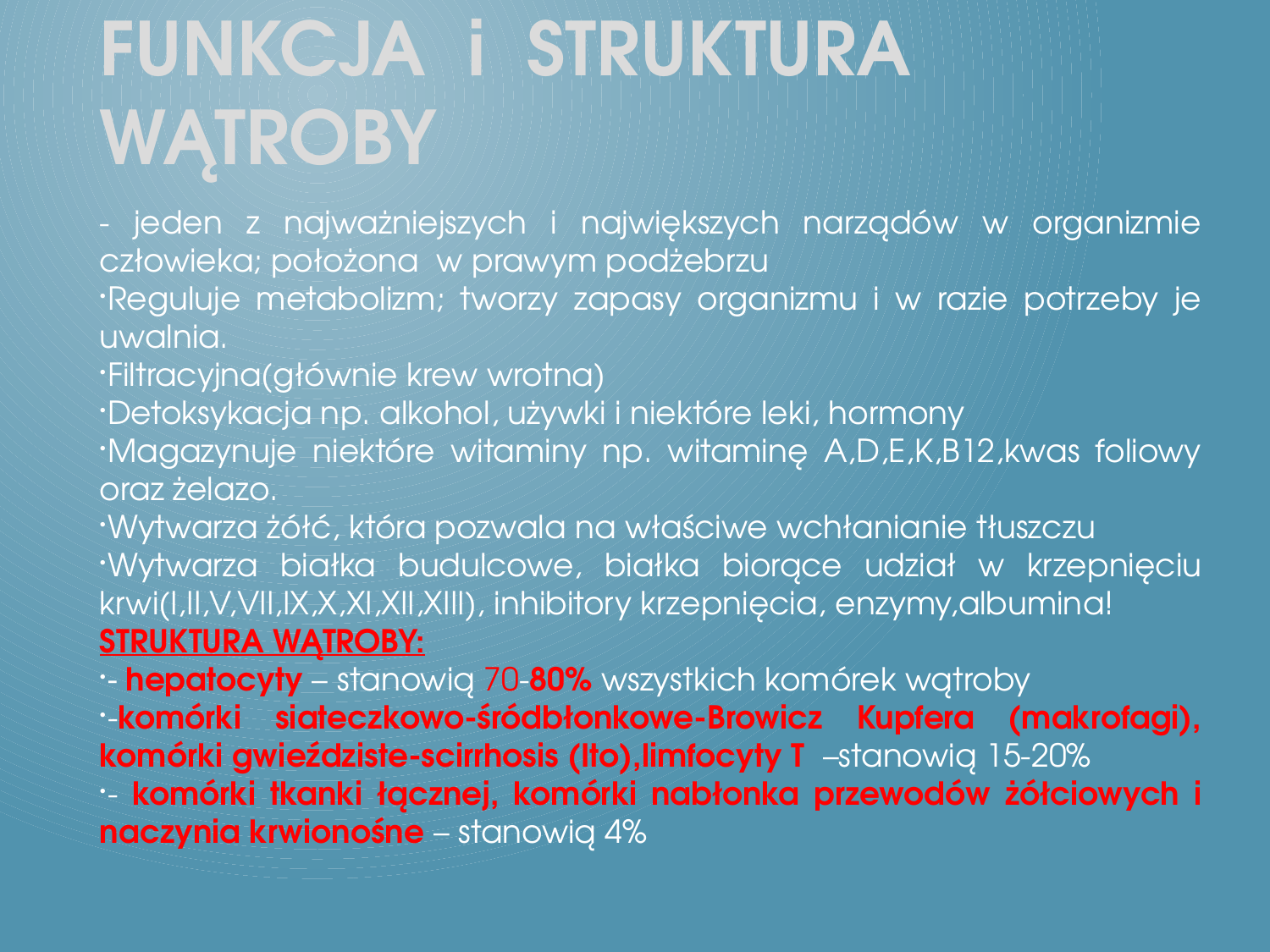

FUNKCJA  i  STRUKTURA WĄTROBY
- jeden z najważniejszych i największych narządów w organizmie człowieka; położona  w prawym podżebrzu
Reguluje metabolizm; tworzy zapasy organizmu i w razie potrzeby je uwalnia.
Filtracyjna(głównie krew wrotna)
Detoksykacja np. alkohol, używki i niektóre leki, hormony
Magazynuje niektóre witaminy np. witaminę A,D,E,K,B12,kwas foliowy oraz żelazo.
Wytwarza żółć, która pozwala na właściwe wchłanianie tłuszczu
Wytwarza białka budulcowe, białka biorące udział w krzepnięciu krwi(I,II,V,VII,IX,X,XI,XII,XIII), inhibitory krzepnięcia, enzymy,albumina!
STRUKTURA WĄTROBY:
- hepatocyty – stanowią 70-80% wszystkich komórek wątroby
-komórki siateczkowo-śródbłonkowe-Browicz Kupfera (makrofagi), komórki gwieździste-scirrhosis (Ito),limfocyty T  –stanowią 15-20%
- komórki tkanki łącznej, komórki nabłonka przewodów żółciowych i naczynia krwionośne – stanowią 4%